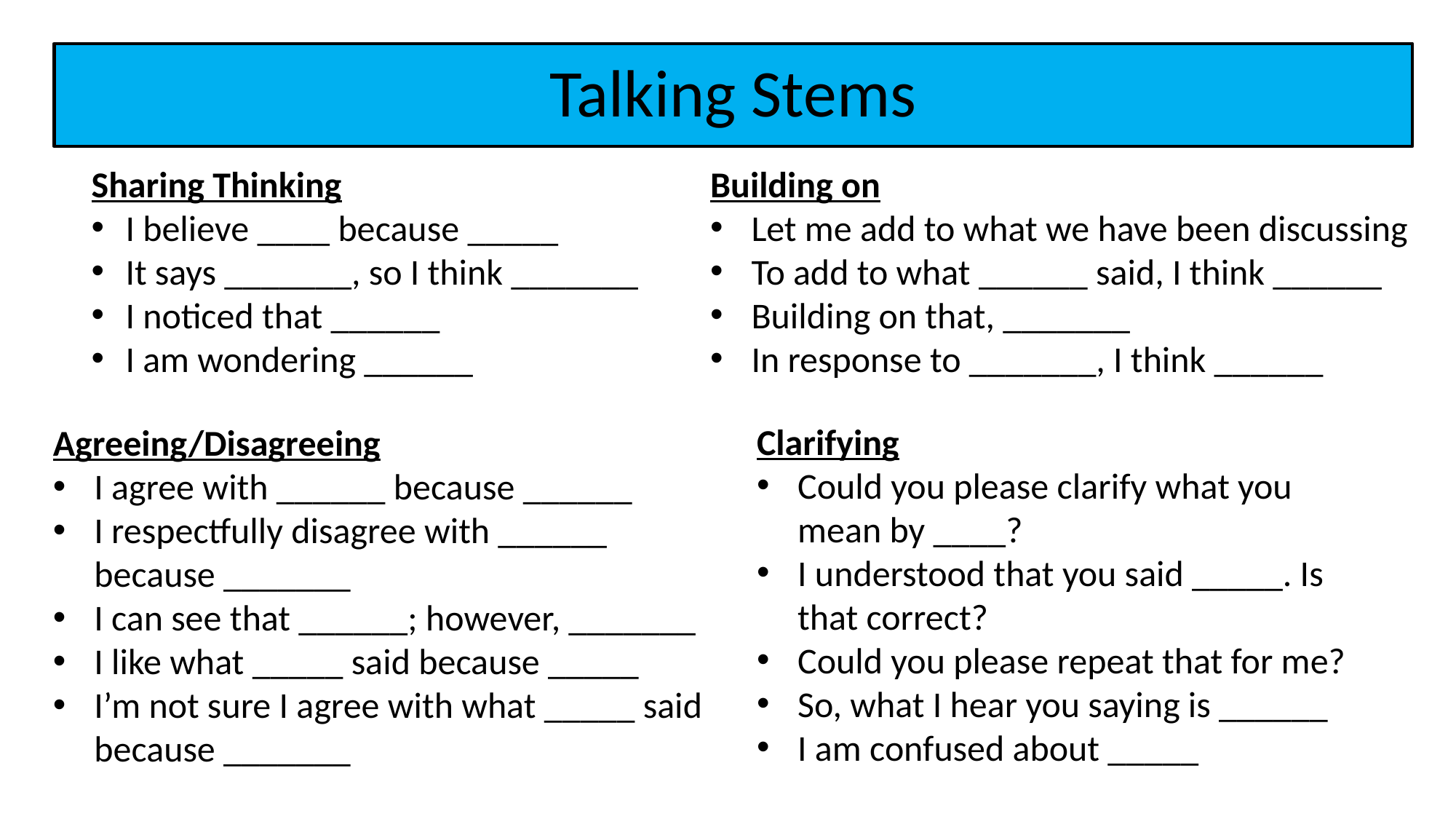

# Talking Stems
Sharing Thinking
I believe ____ because _____
It says _______, so I think _______
I noticed that ______
I am wondering ______

Building on
Let me add to what we have been discussing
To add to what ______ said, I think ______
Building on that, _______
In response to _______, I think ______
Clarifying
Could you please clarify what you mean by ____?
I understood that you said _____. Is that correct?
Could you please repeat that for me?
So, what I hear you saying is ______
I am confused about _____

Agreeing/Disagreeing
I agree with ______ because ______
I respectfully disagree with ______ because _______
I can see that ______; however, _______
I like what _____ said because _____
I’m not sure I agree with what _____ said because _______